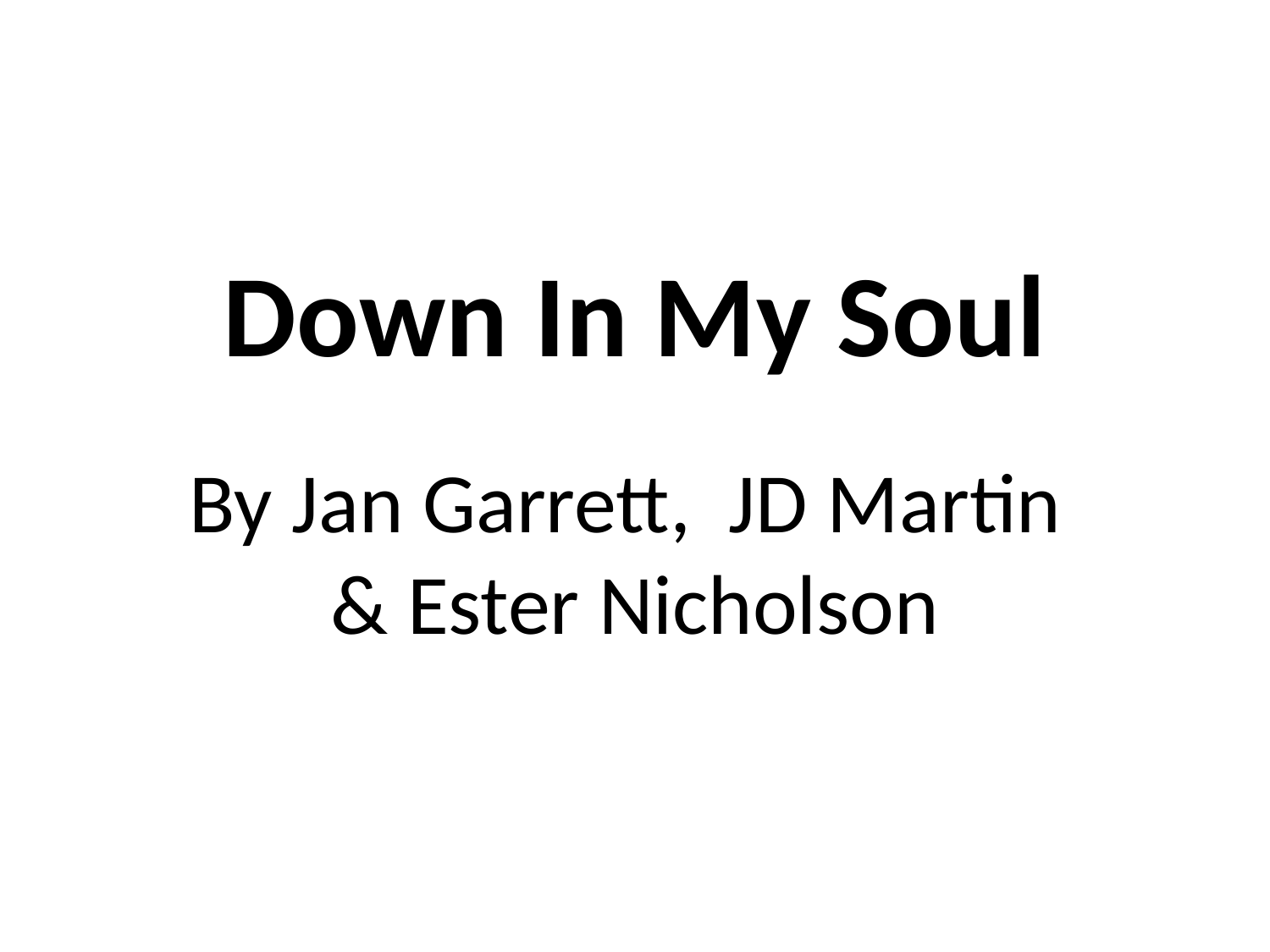

Down In My Soul

By Jan Garrett,  JD Martin
& Ester Nicholson